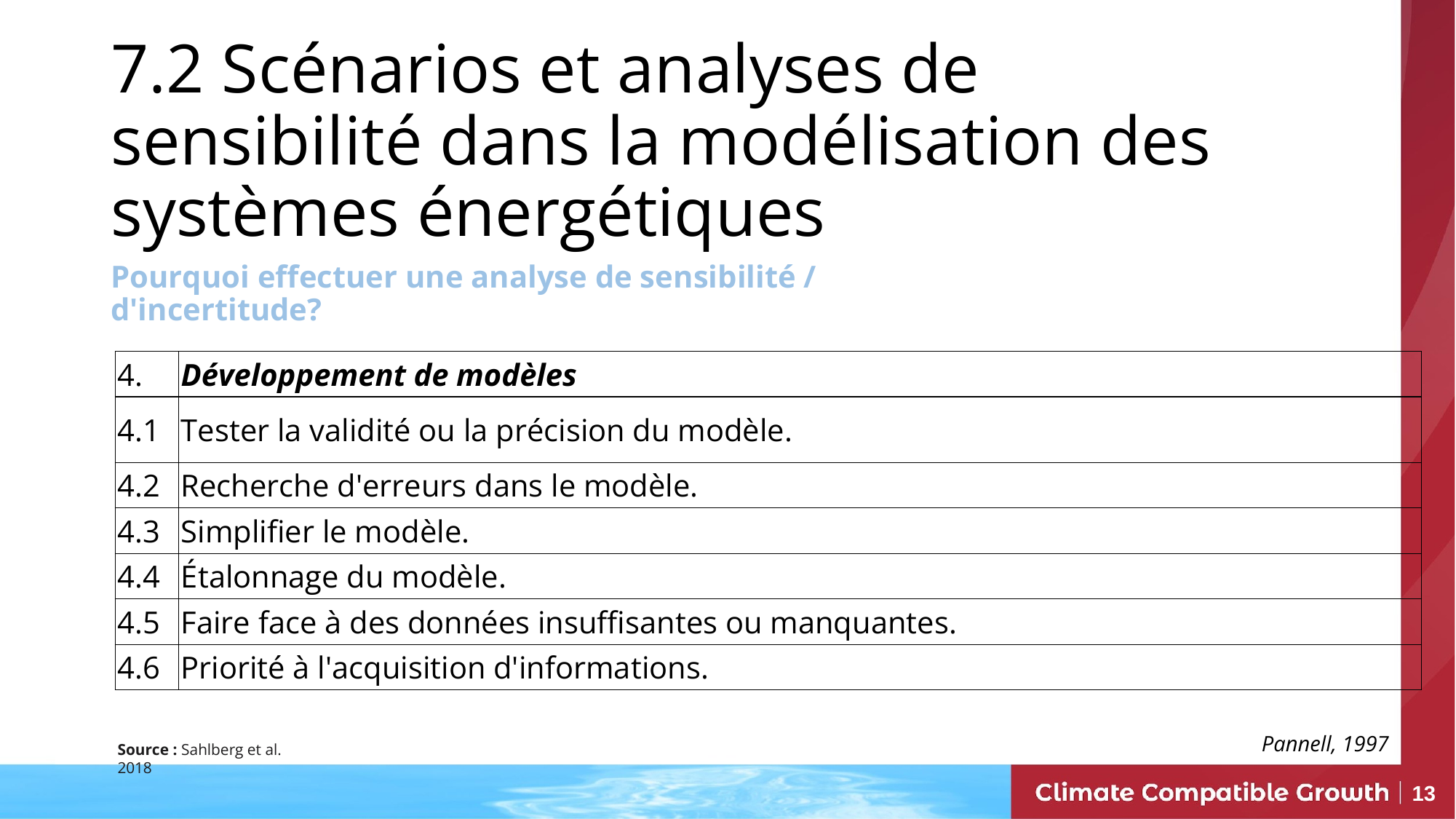

7.2 Scénarios et analyses de sensibilité dans la modélisation des systèmes énergétiques
Pourquoi effectuer une analyse de sensibilité / d'incertitude?
| 4. | Développement de modèles |
| --- | --- |
| 4.1 | Tester la validité ou la précision du modèle. |
| 4.2 | Recherche d'erreurs dans le modèle. |
| 4.3 | Simplifier le modèle. |
| 4.4 | Étalonnage du modèle. |
| 4.5 | Faire face à des données insuffisantes ou manquantes. |
| 4.6 | Priorité à l'acquisition d'informations. |
Pannell, 1997
Source : Sahlberg et al. 2018